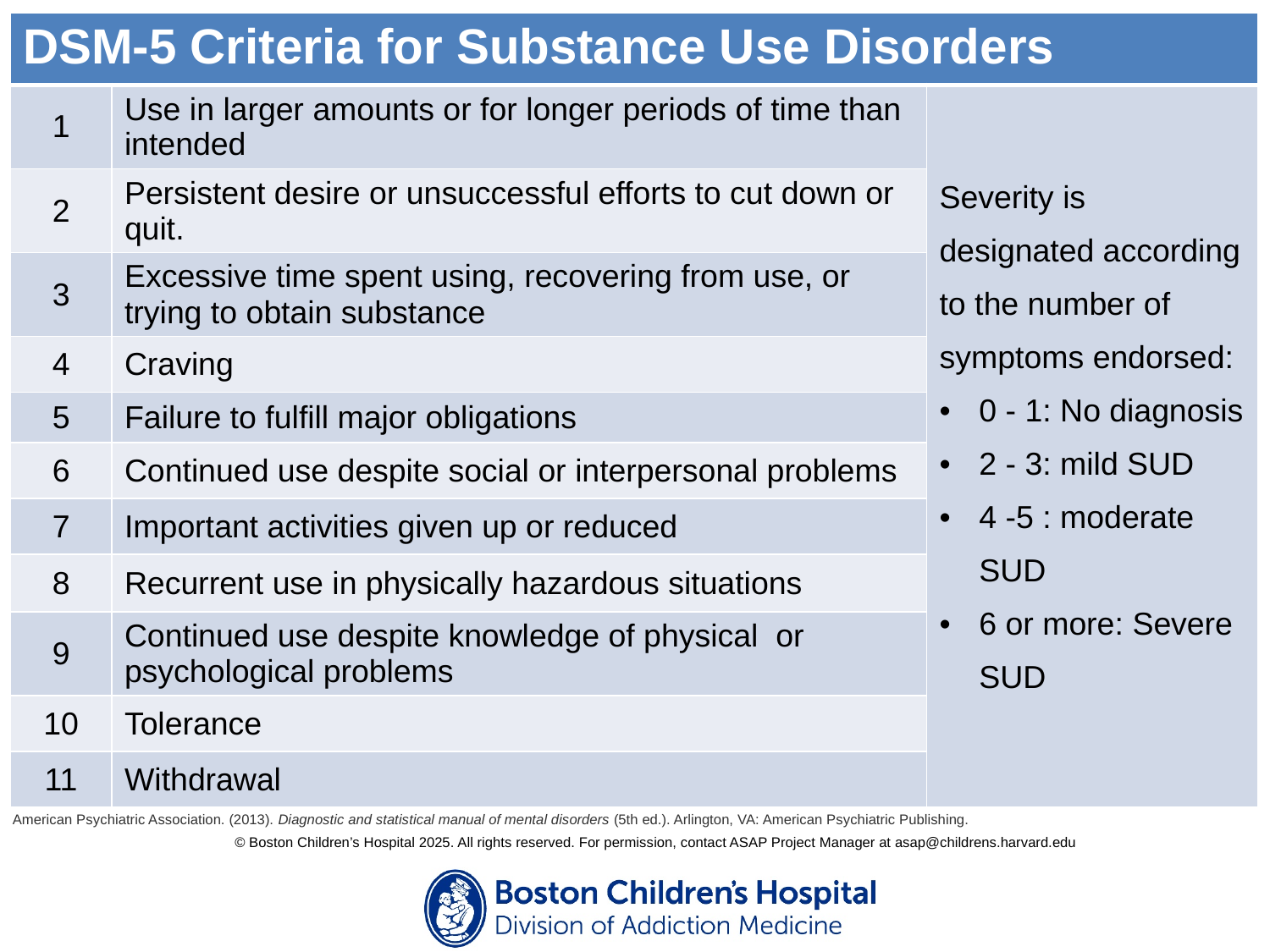

| DSM-5 Criteria for Substance Use Disorders |  |  |
| --- | --- | --- |
| 1 | Use in larger amounts or for longer periods of time than intended | Severity is designated according to the number of symptoms endorsed: 0 - 1: No diagnosis 2 - 3: mild SUD 4 -5 : moderate SUD 6 or more: Severe SUD |
| 2 | Persistent desire or unsuccessful efforts to cut down or quit. |  |
| 3 | Excessive time spent using, recovering from use, or trying to obtain substance |  |
| 4 | Craving |  |
| 5 | Failure to fulfill major obligations |  |
| 6 | Continued use despite social or interpersonal problems |  |
| 7 | Important activities given up or reduced |  |
| 8 | Recurrent use in physically hazardous situations |  |
| 9 | Continued use despite knowledge of physical or psychological problems |  |
| 10 | Tolerance |  |
| 11 | Withdrawal |  |
American Psychiatric Association. (2013). Diagnostic and statistical manual of mental disorders (5th ed.). Arlington, VA: American Psychiatric Publishing.